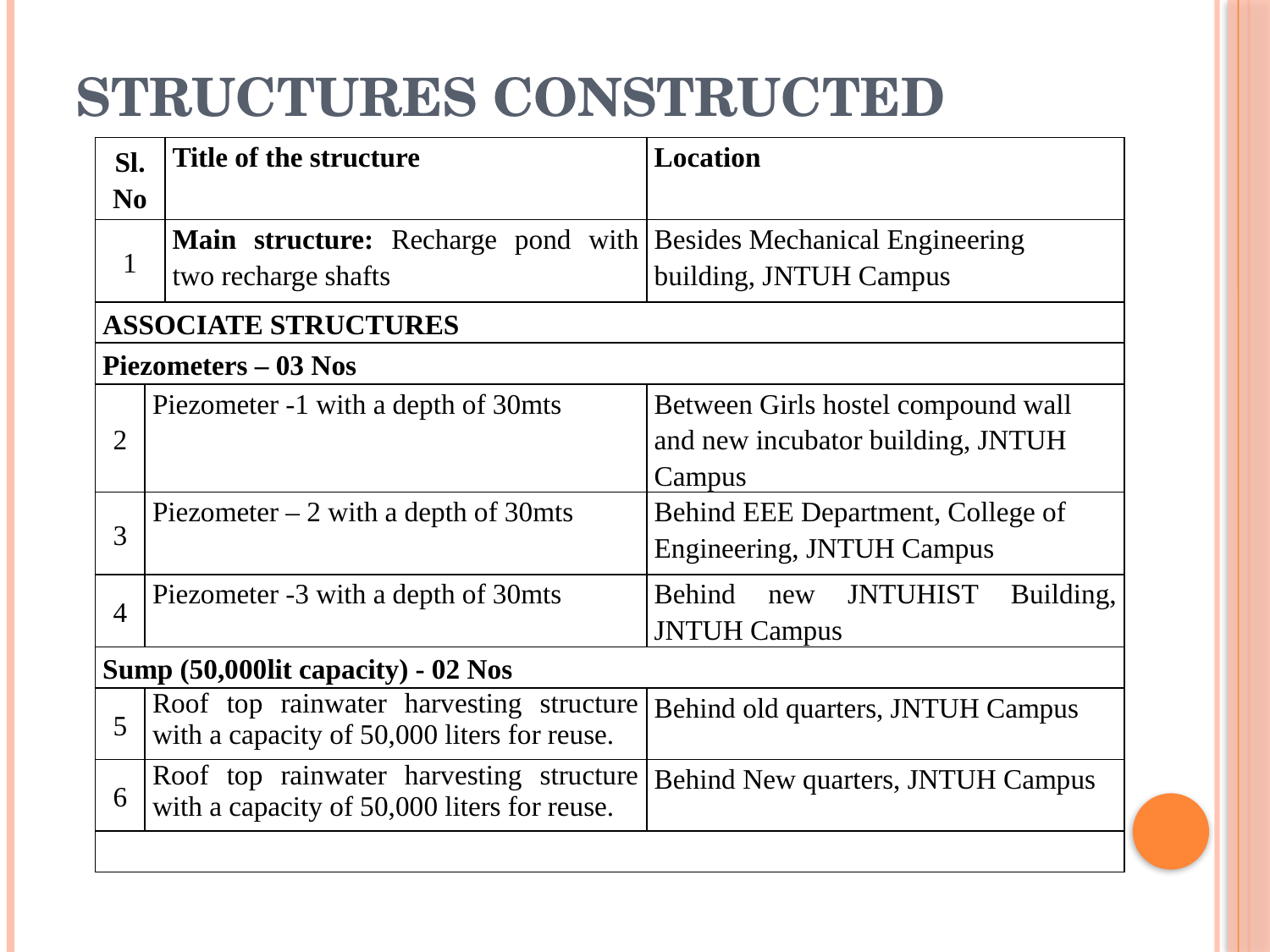

# Structures Constructed
| Sl. No |  | Title of the structure | Location |
| --- | --- | --- | --- |
| 1 |  | Main structure: Recharge pond with two recharge shafts | Besides Mechanical Engineering building, JNTUH Campus |
| ASSOCIATE STRUCTURES |  |  |  |
| Piezometers – 03 Nos |  |  |  |
| 2 | Piezometer -1 with a depth of 30mts |  | Between Girls hostel compound wall and new incubator building, JNTUH Campus |
| 3 | Piezometer – 2 with a depth of 30mts |  | Behind EEE Department, College of Engineering, JNTUH Campus |
| 4 | Piezometer -3 with a depth of 30mts |  | Behind new JNTUHIST Building, JNTUH Campus |
| Sump (50,000lit capacity) - 02 Nos |  |  |  |
| 5 | Roof top rainwater harvesting structure with a capacity of 50,000 liters for reuse. |  | Behind old quarters, JNTUH Campus |
| 6 | Roof top rainwater harvesting structure with a capacity of 50,000 liters for reuse. |  | Behind New quarters, JNTUH Campus |
|  |  |  |  |